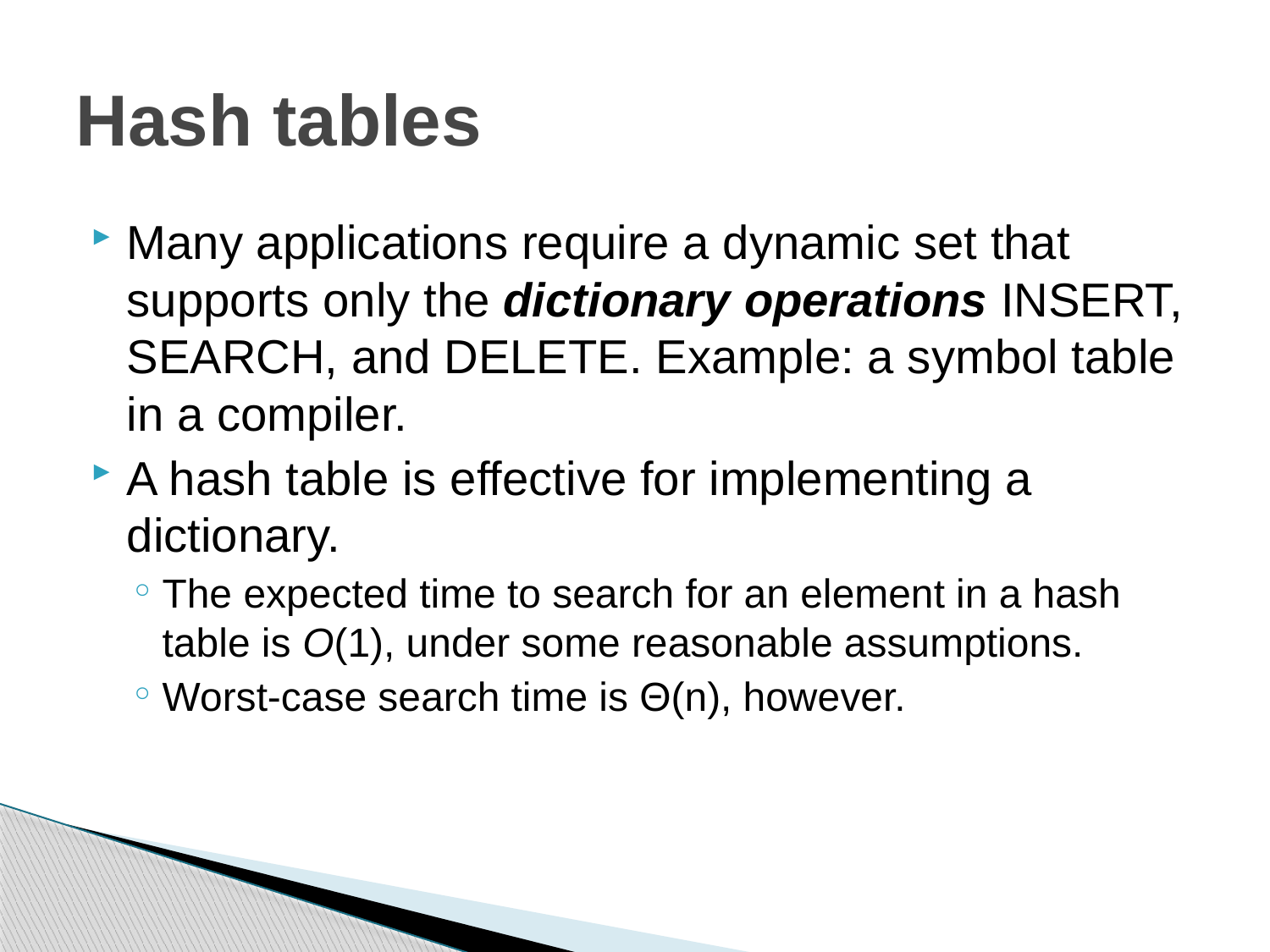

# Hash tables
Many applications require a dynamic set that supports only the dictionary operations INSERT, SEARCH, and DELETE. Example: a symbol table in a compiler.
A hash table is effective for implementing a dictionary.
The expected time to search for an element in a hash table is O(1), under some reasonable assumptions.
Worst-case search time is Θ(n), however.